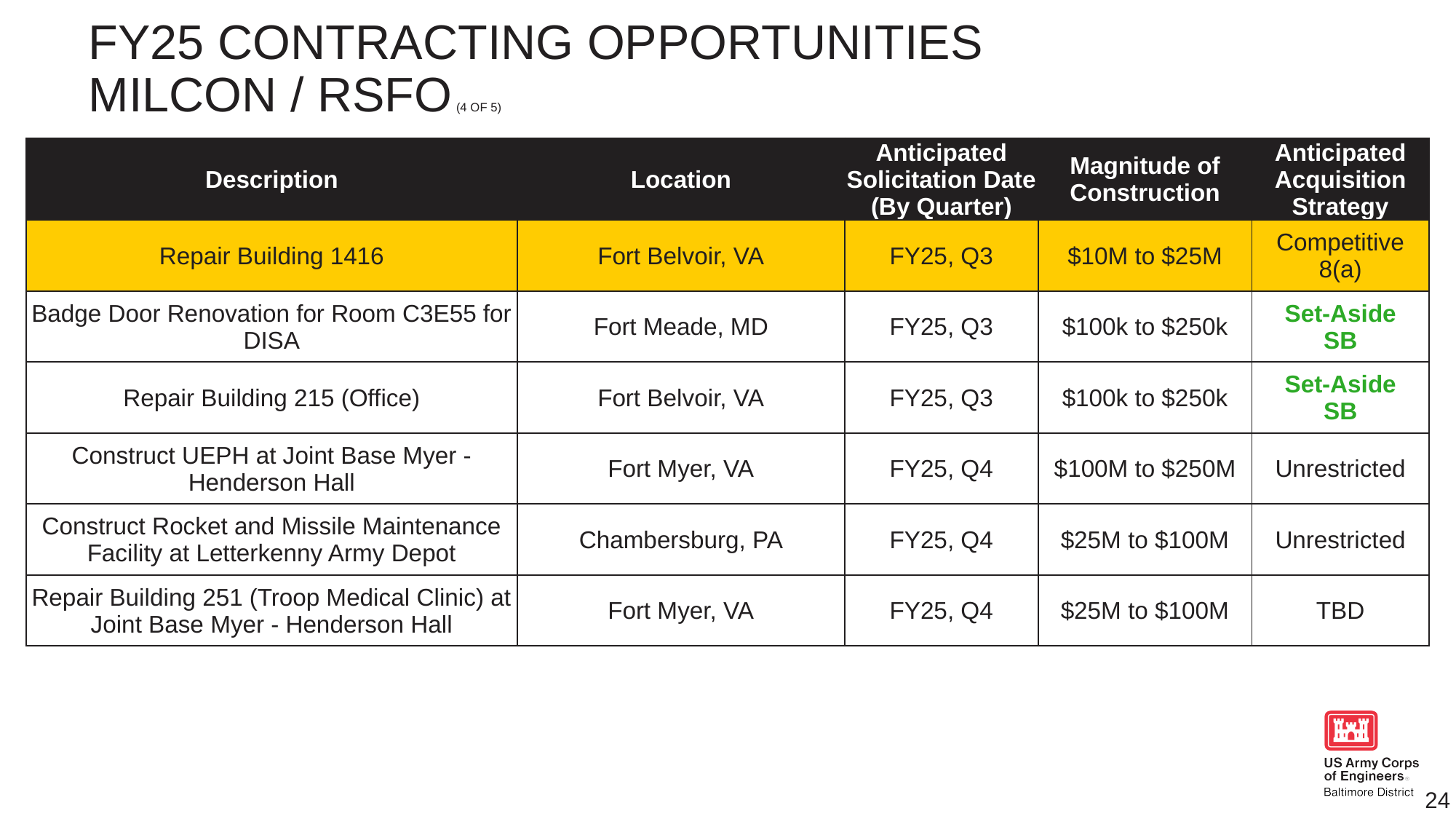

# Fy25 contracting opportunities milcon / rsfo (4 of 5)
| Description | Location | Anticipated Solicitation Date (By Quarter) | Magnitude of Construction | Anticipated Acquisition Strategy |
| --- | --- | --- | --- | --- |
| Repair Building 1416 | Fort Belvoir, VA | FY25, Q3 | $10M to $25M | Competitive 8(a) |
| Badge Door Renovation for Room C3E55 for DISA | Fort Meade, MD | FY25, Q3 | $100k to $250k | Set-Aside SB |
| Repair Building 215 (Office) | Fort Belvoir, VA | FY25, Q3 | $100k to $250k | Set-Aside SB |
| Construct UEPH at Joint Base Myer - Henderson Hall | Fort Myer, VA | FY25, Q4 | $100M to $250M | Unrestricted |
| Construct Rocket and Missile Maintenance Facility at Letterkenny Army Depot | Chambersburg, PA | FY25, Q4 | $25M to $100M | Unrestricted |
| Repair Building 251 (Troop Medical Clinic) at Joint Base Myer - Henderson Hall | Fort Myer, VA | FY25, Q4 | $25M to $100M | TBD |
24